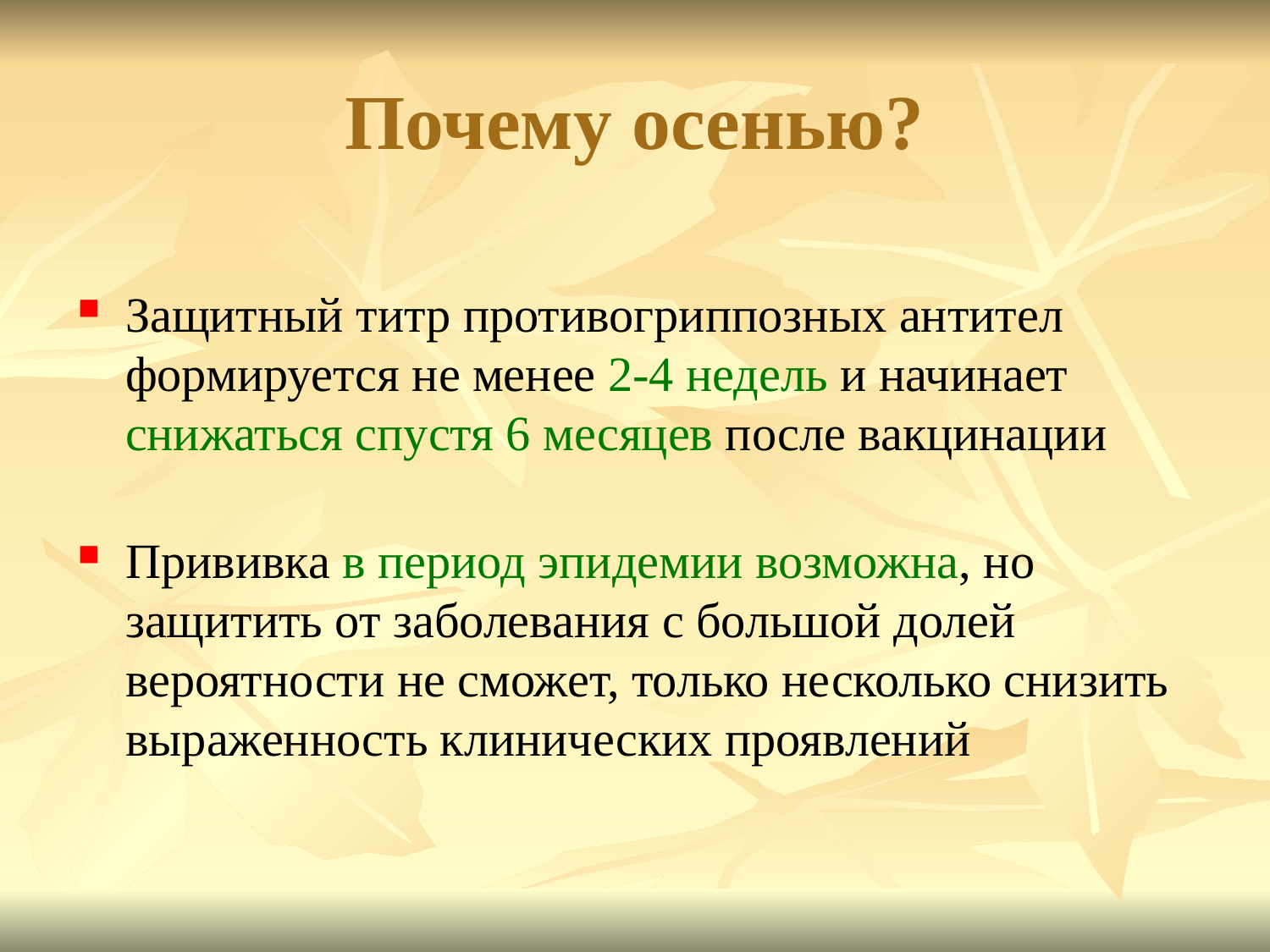

# Почему осенью?
Защитный титр противогриппозных антител формируется не менее 2-4 недель и начинает снижаться спустя 6 месяцев после вакцинации
Прививка в период эпидемии возможна, но защитить от заболевания с большой долей вероятности не сможет, только несколько снизить выраженность клинических проявлений